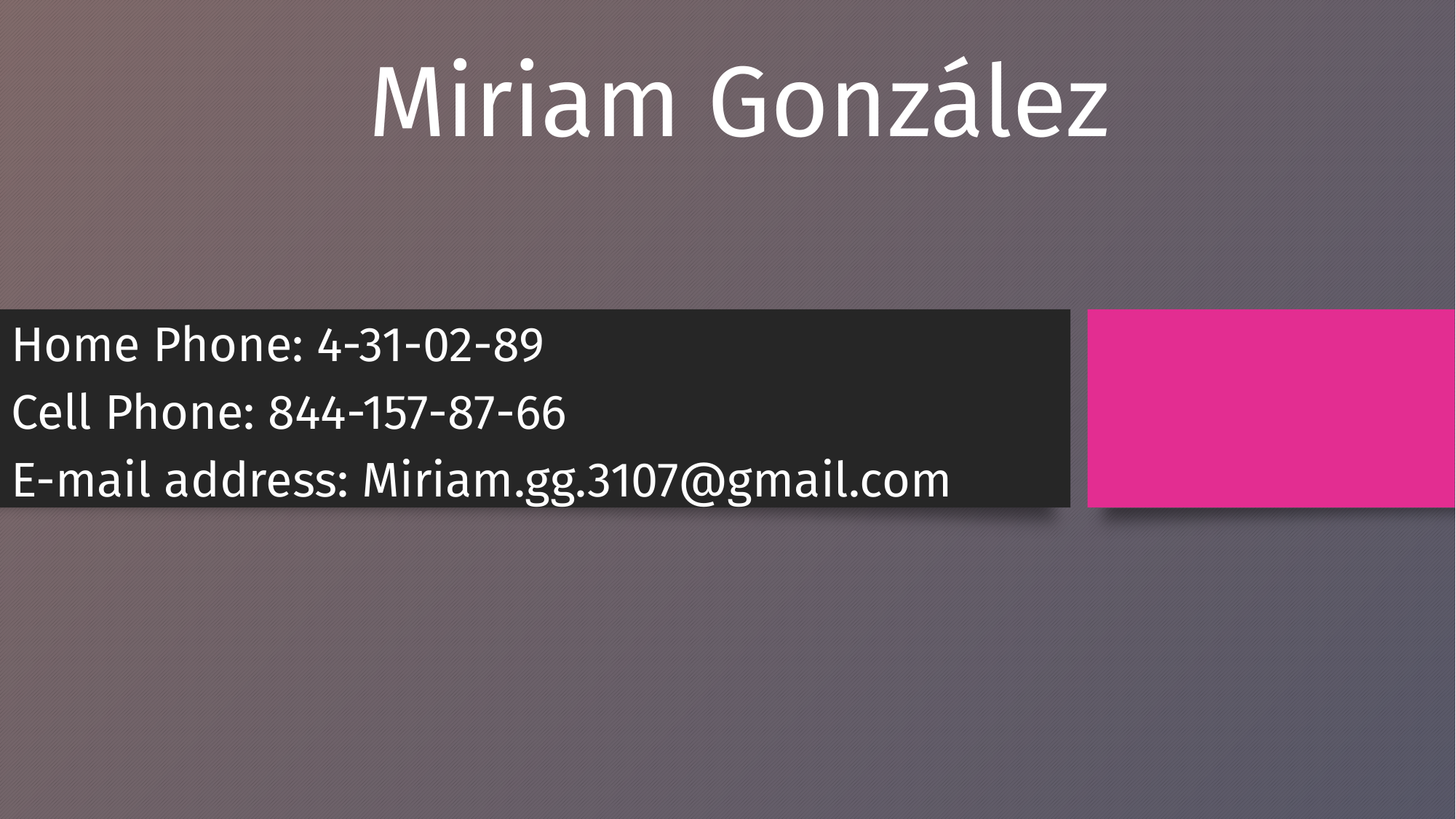

# Miriam González
Home Phone: 4-31-02-89
Cell Phone: 844-157-87-66
E-mail address: Miriam.gg.3107@gmail.com